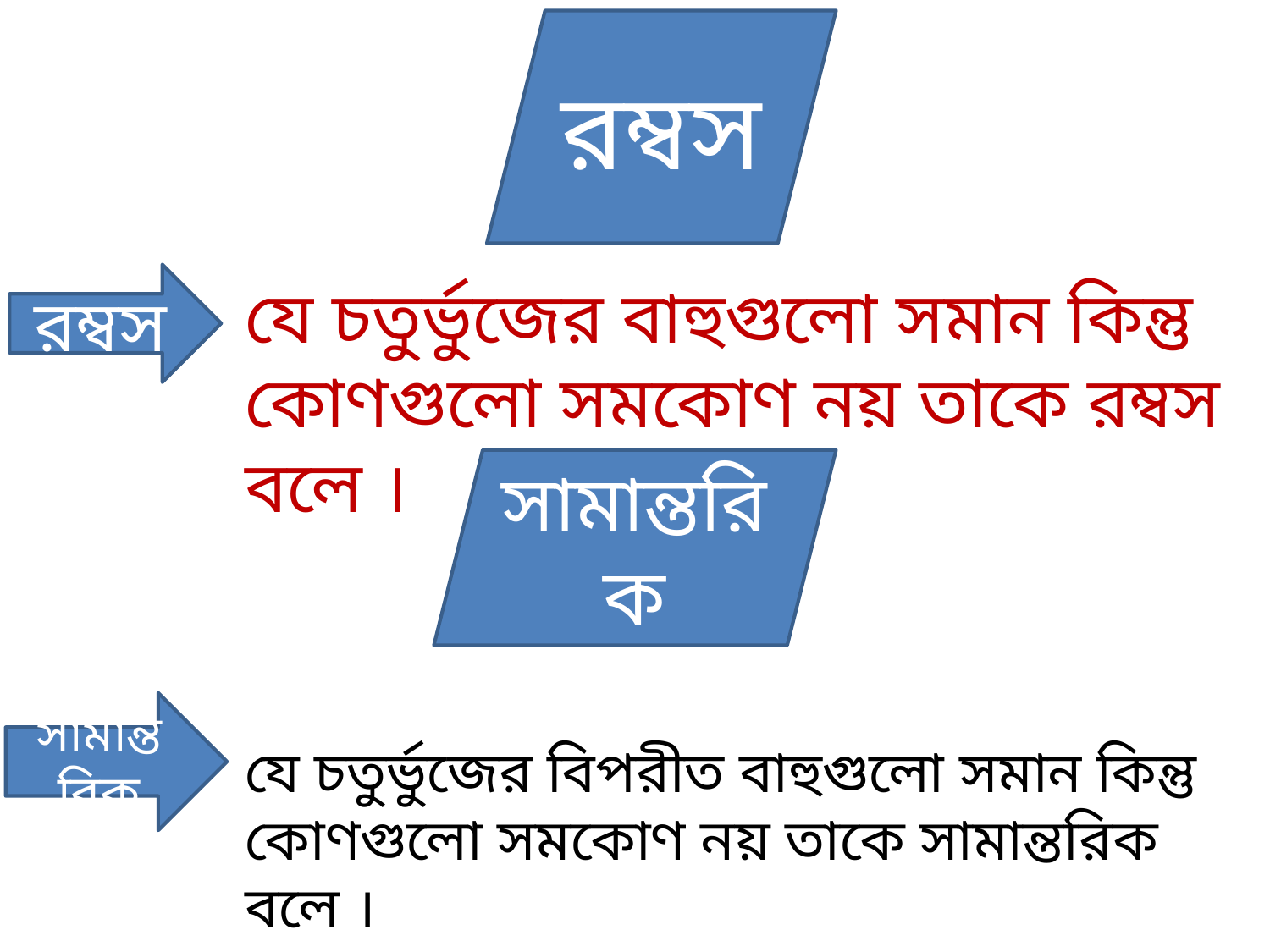

রম্বস
রম্বস
যে চতুর্ভুজের বাহুগুলো সমান কিন্তু কোণগুলো সমকোণ নয় তাকে রম্বস বলে ।
সামান্তরিক
সামান্তরিক
যে চতুর্ভুজের বিপরীত বাহুগুলো সমান কিন্তু কোণগুলো সমকোণ নয় তাকে সামান্তরিক বলে ।